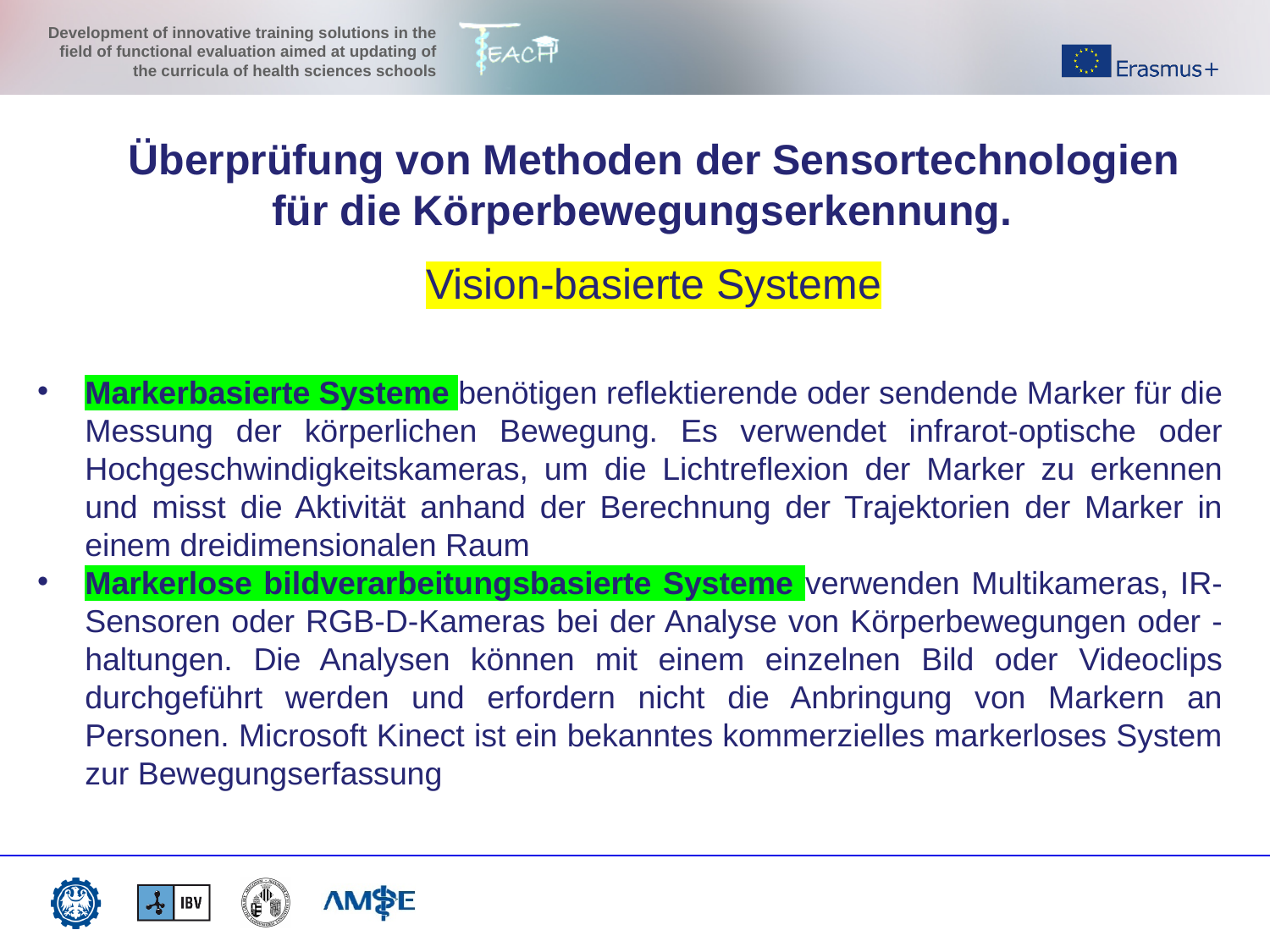

Überprüfung von Methoden der Sensortechnologien für die Körperbewegungserkennung.

Vision-basierte Systeme
Markerbasierte Systeme benötigen reflektierende oder sendende Marker für die Messung der körperlichen Bewegung. Es verwendet infrarot-optische oder Hochgeschwindigkeitskameras, um die Lichtreflexion der Marker zu erkennen und misst die Aktivität anhand der Berechnung der Trajektorien der Marker in einem dreidimensionalen Raum
Markerlose bildverarbeitungsbasierte Systeme verwenden Multikameras, IR-Sensoren oder RGB-D-Kameras bei der Analyse von Körperbewegungen oder -haltungen. Die Analysen können mit einem einzelnen Bild oder Videoclips durchgeführt werden und erfordern nicht die Anbringung von Markern an Personen. Microsoft Kinect ist ein bekanntes kommerzielles markerloses System zur Bewegungserfassung